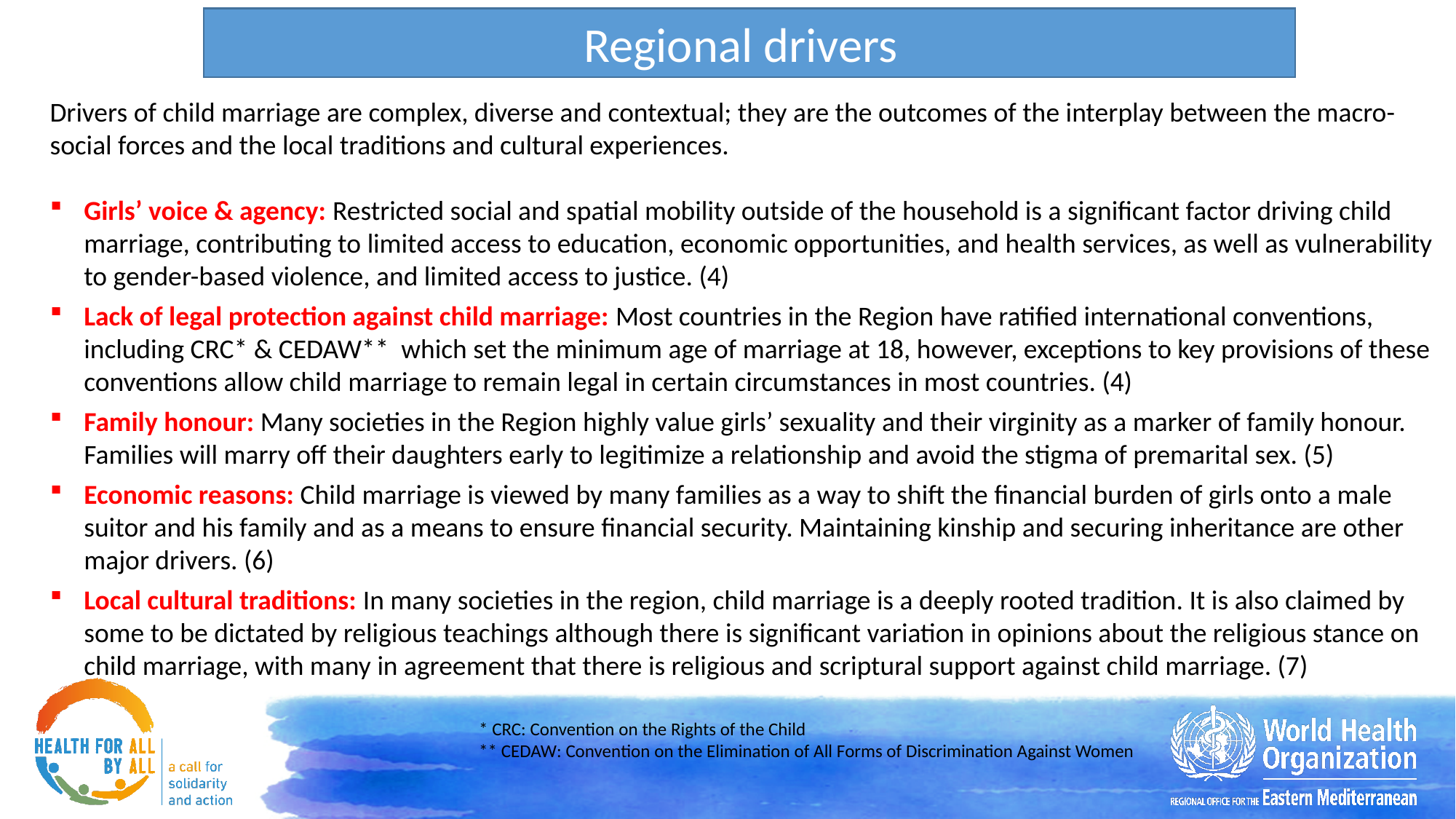

Regional drivers
Drivers of child marriage are complex, diverse and contextual; they are the outcomes of the interplay between the macro-social forces and the local traditions and cultural experiences.

Girls’ voice & agency: Restricted social and spatial mobility outside of the household is a significant factor driving child marriage, contributing to limited access to education, economic opportunities, and health services, as well as vulnerability to gender-based violence, and limited access to justice. (4)

Lack of legal protection against child marriage: Most countries in the Region have ratified international conventions, including CRC* & CEDAW**  which set the minimum age of marriage at 18, however, exceptions to key provisions of these conventions allow child marriage to remain legal in certain circumstances in most countries. (4)

Family honour: Many societies in the Region highly value girls’ sexuality and their virginity as a marker of family honour. Families will marry off their daughters early to legitimize a relationship and avoid the stigma of premarital sex. (5)

Economic reasons: Child marriage is viewed by many families as a way to shift the financial burden of girls onto a male suitor and his family and as a means to ensure financial security. Maintaining kinship and securing inheritance are other major drivers. (6)

Local cultural traditions: In many societies in the region, child marriage is a deeply rooted tradition. It is also claimed by some to be dictated by religious teachings although there is significant variation in opinions about the religious stance on child marriage, with many in agreement that there is religious and scriptural support against child marriage. (7)

* CRC: Convention on the Rights of the Child
** CEDAW: Convention on the Elimination of All Forms of Discrimination Against Women